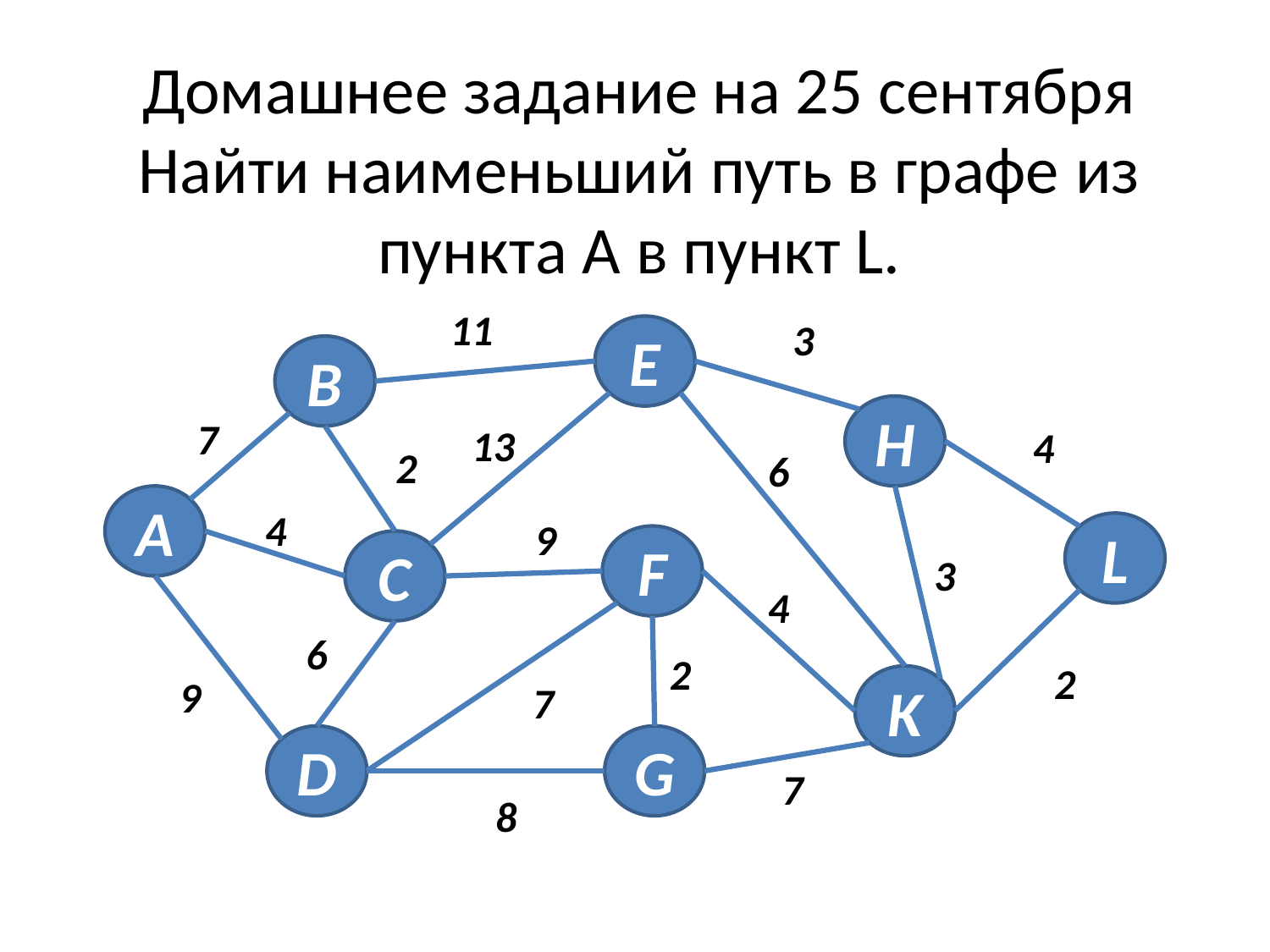

# Домашнее задание на 25 сентября Найти наименьший путь в графе из пункта А в пункт L.
11
3
E
B
H
7
13
4
2
6
А
4
9
L
F
C
3
4
6
2
2
9
K
7
D
G
7
8